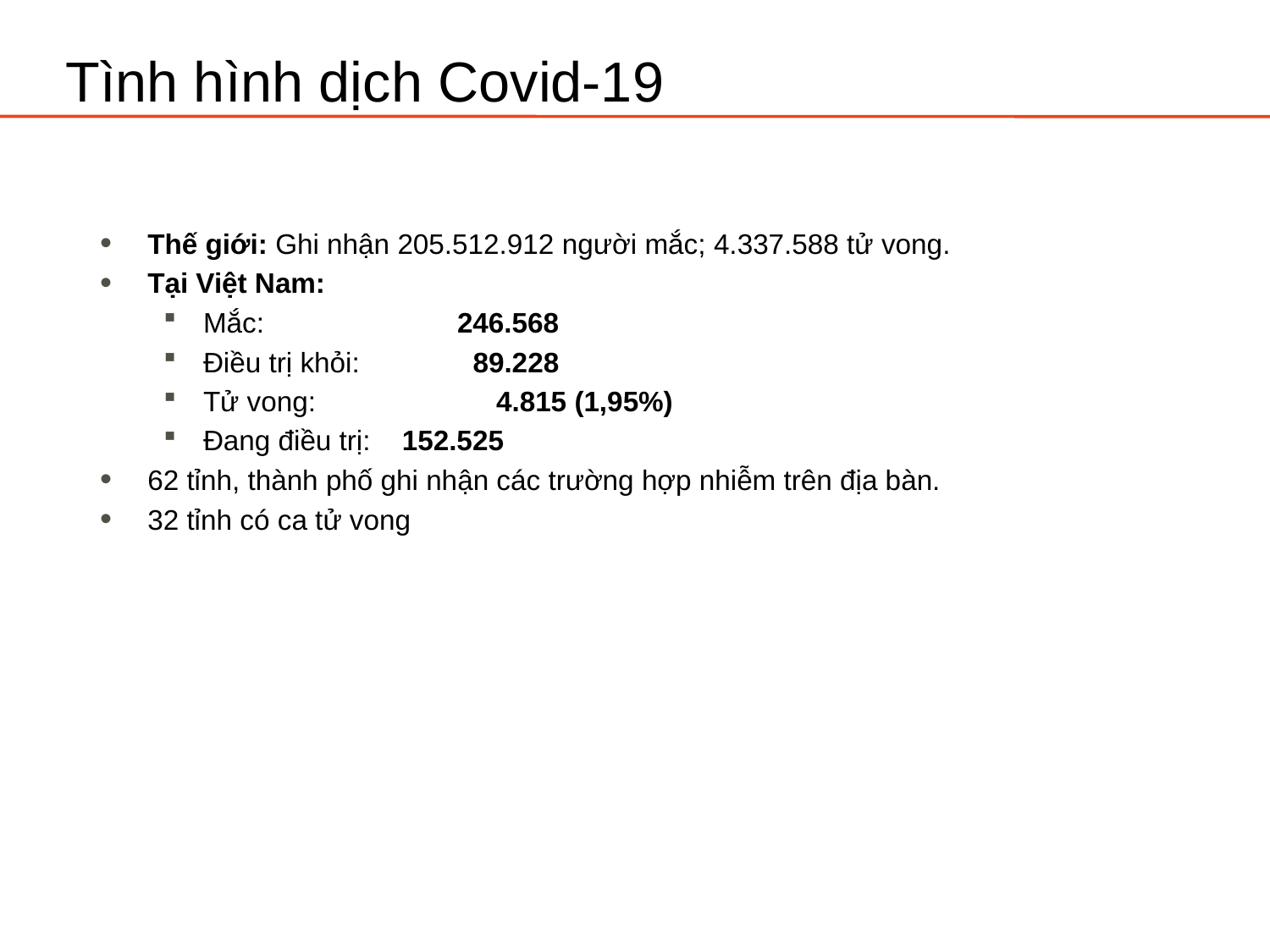

# Tình hình dịch Covid-19
Thế giới: Ghi nhận 205.512.912 người mắc; 4.337.588 tử vong.
Tại Việt Nam:
Mắc: 		246.568
Điều trị khỏi:	  89.228
Tử vong: 		     4.815 (1,95%)
Đang điều trị:    152.525
62 tỉnh, thành phố ghi nhận các trường hợp nhiễm trên địa bàn.
32 tỉnh có ca tử vong